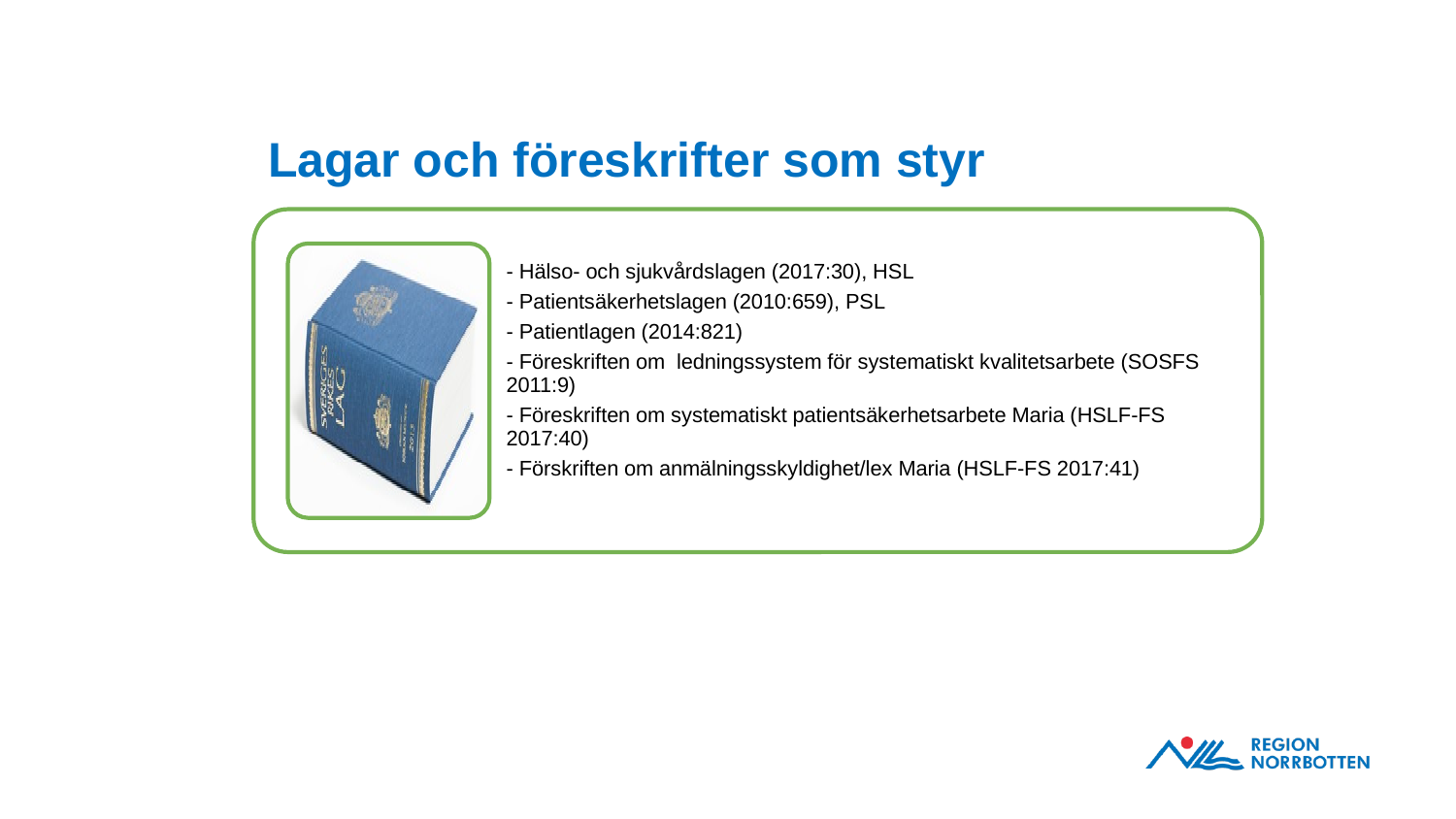

# Lagar och föreskrifter som styr
- Hälso- och sjukvårdslagen (2017:30), HSL
- Patientsäkerhetslagen (2010:659), PSL
- Patientlagen (2014:821)
- Föreskriften om  ledningssystem för systematiskt kvalitetsarbete (SOSFS 2011:9)
- Föreskriften om systematiskt patientsäkerhetsarbete Maria (HSLF-FS 2017:40)
- Förskriften om anmälningsskyldighet/lex Maria (HSLF-FS 2017:41)